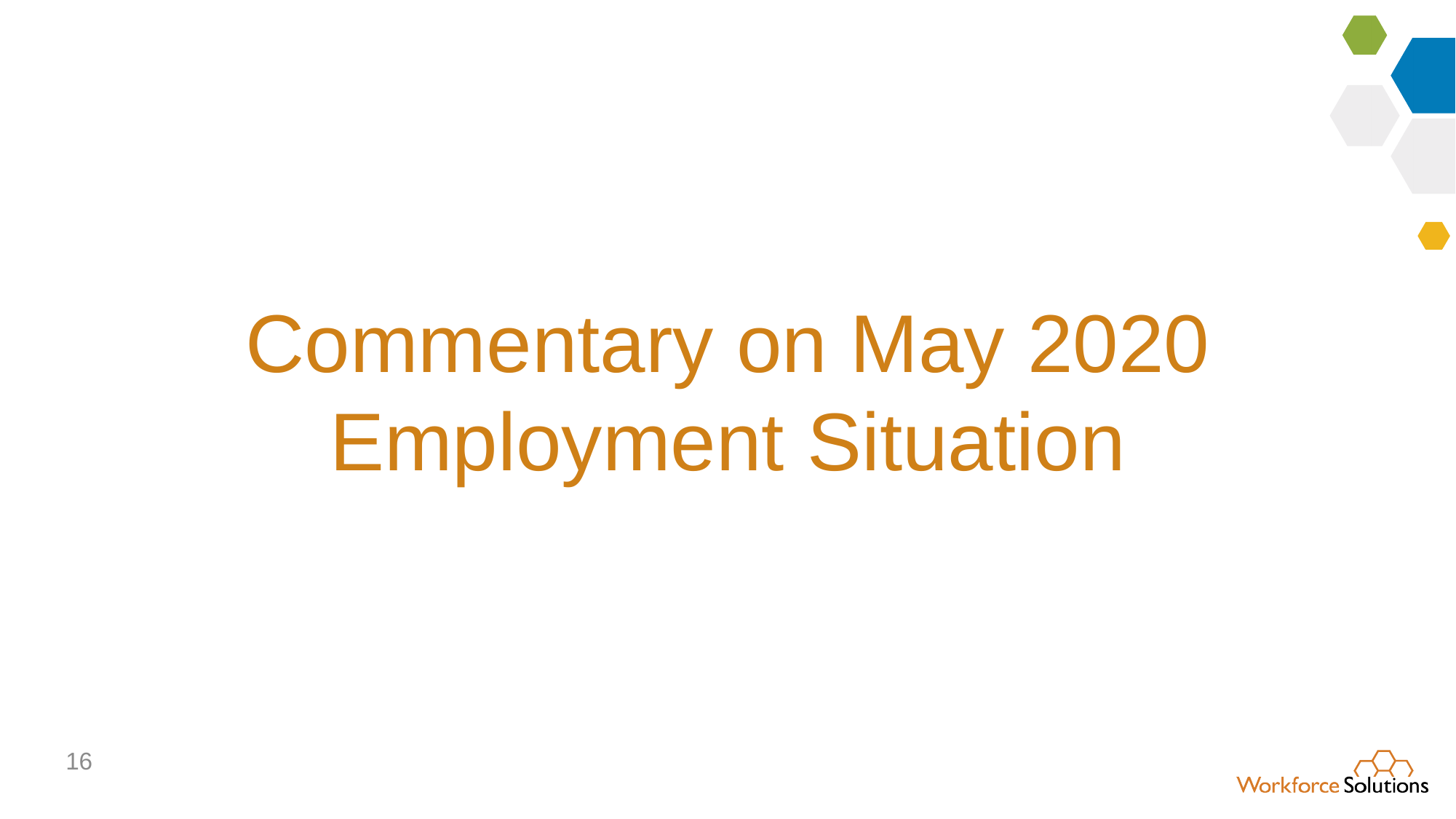

Commentary on May 2020 Employment Situation
16